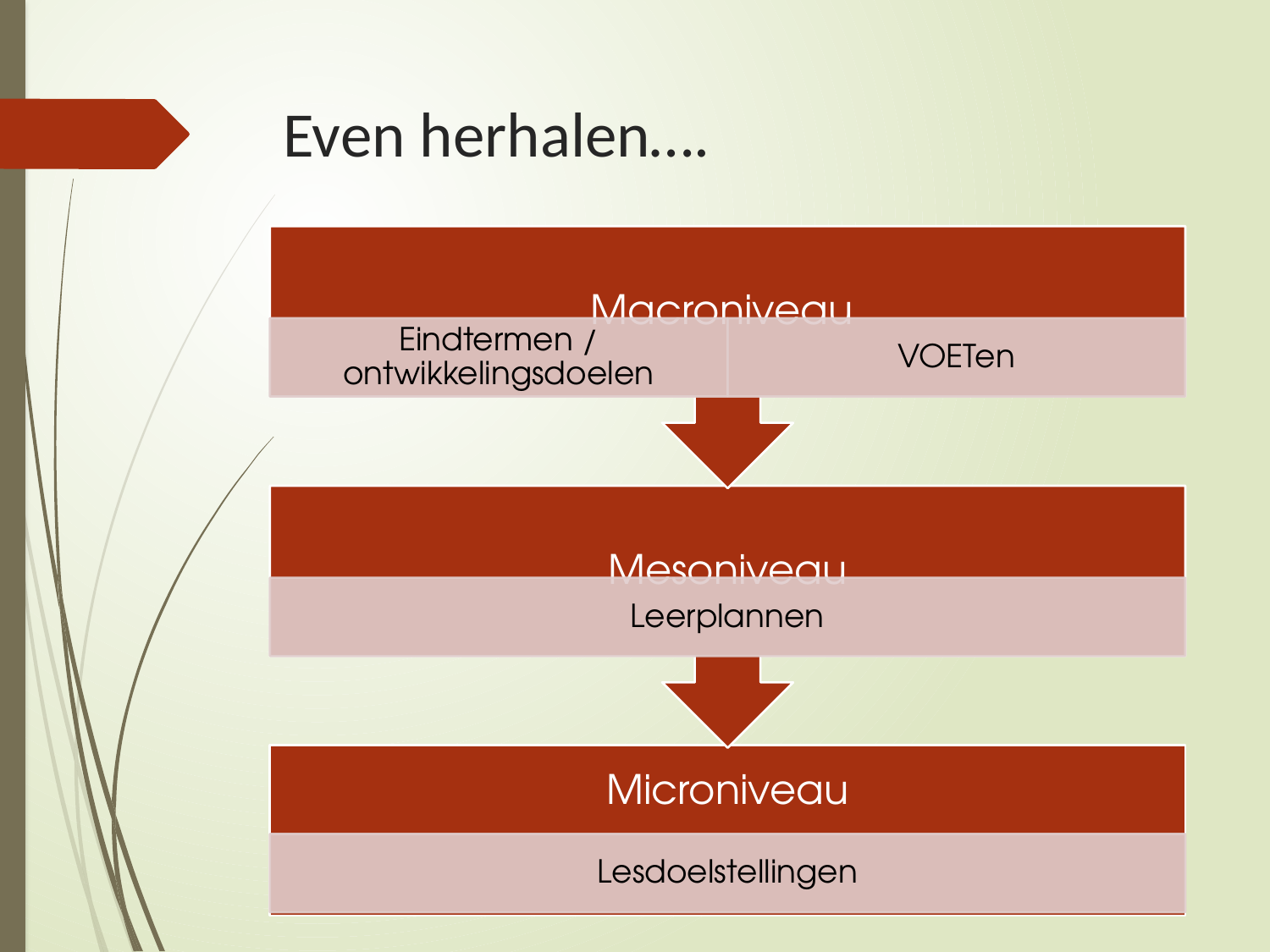

# Even herhalen….
Microniveau
Lesdoelstellingen
Mesoniveau
Leerplannen
Macroniveau
Eindtermen / ontwikkelingsdoelen
VOETen